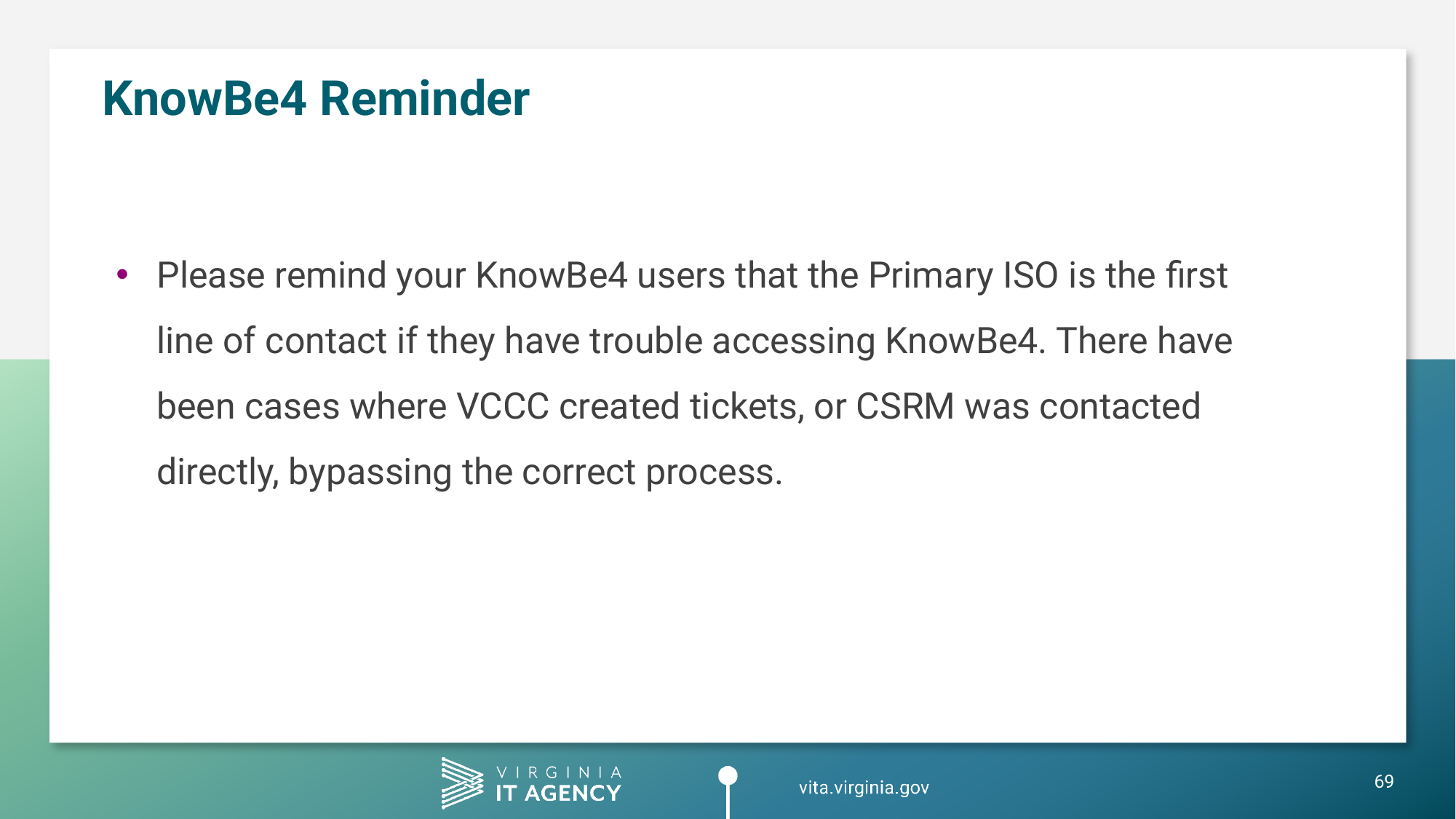

# KnowBe4 Reminder

Please remind your KnowBe4 users that the Primary ISO is the first line of contact if they have trouble accessing KnowBe4. There have been cases where VCCC created tickets, or CSRM was contacted directly, bypassing the correct process.

69